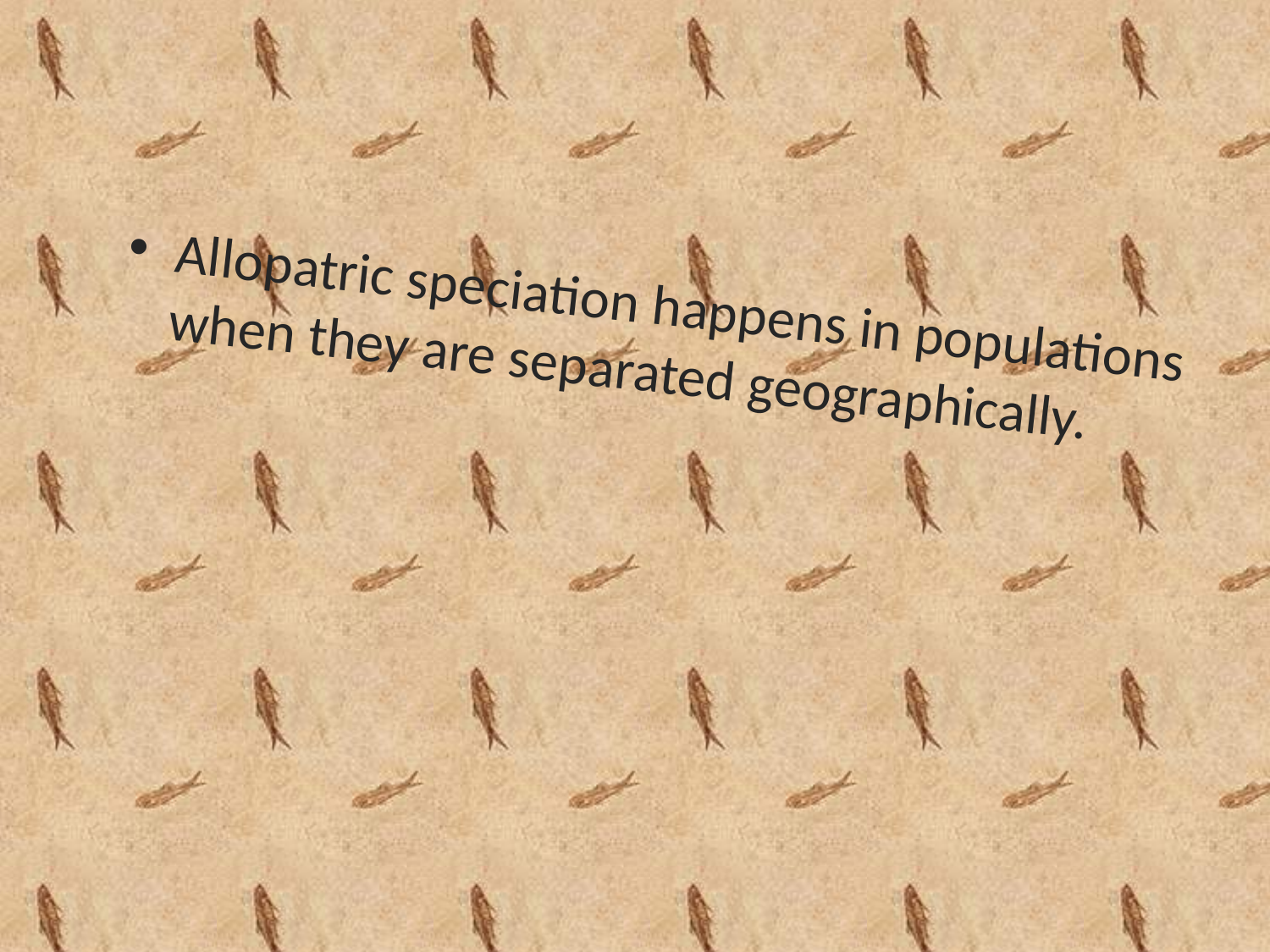

Allopatric speciation happens in populations when they are separated geographically.